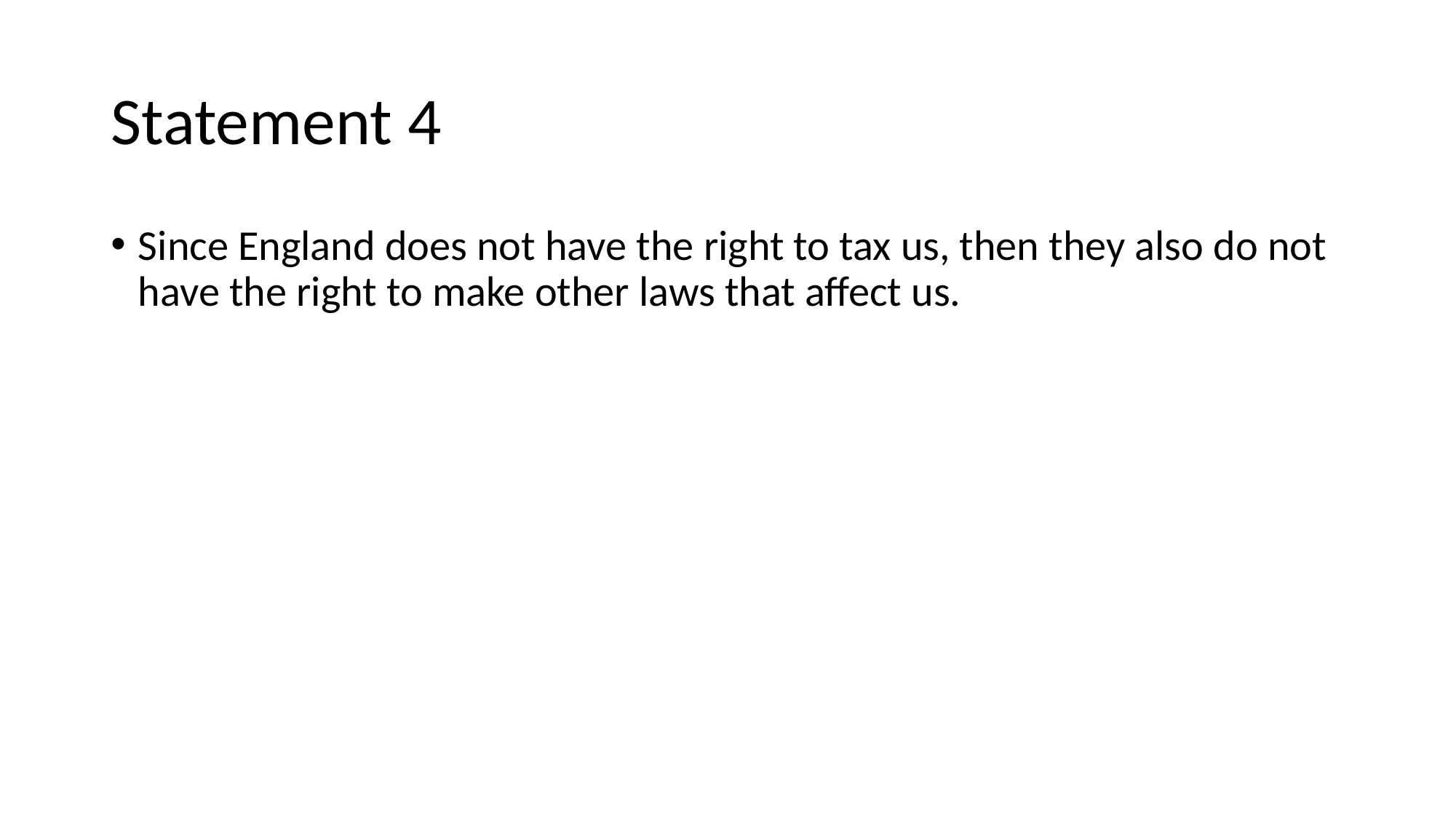

# Statement 4
Since England does not have the right to tax us, then they also do not have the right to make other laws that affect us.